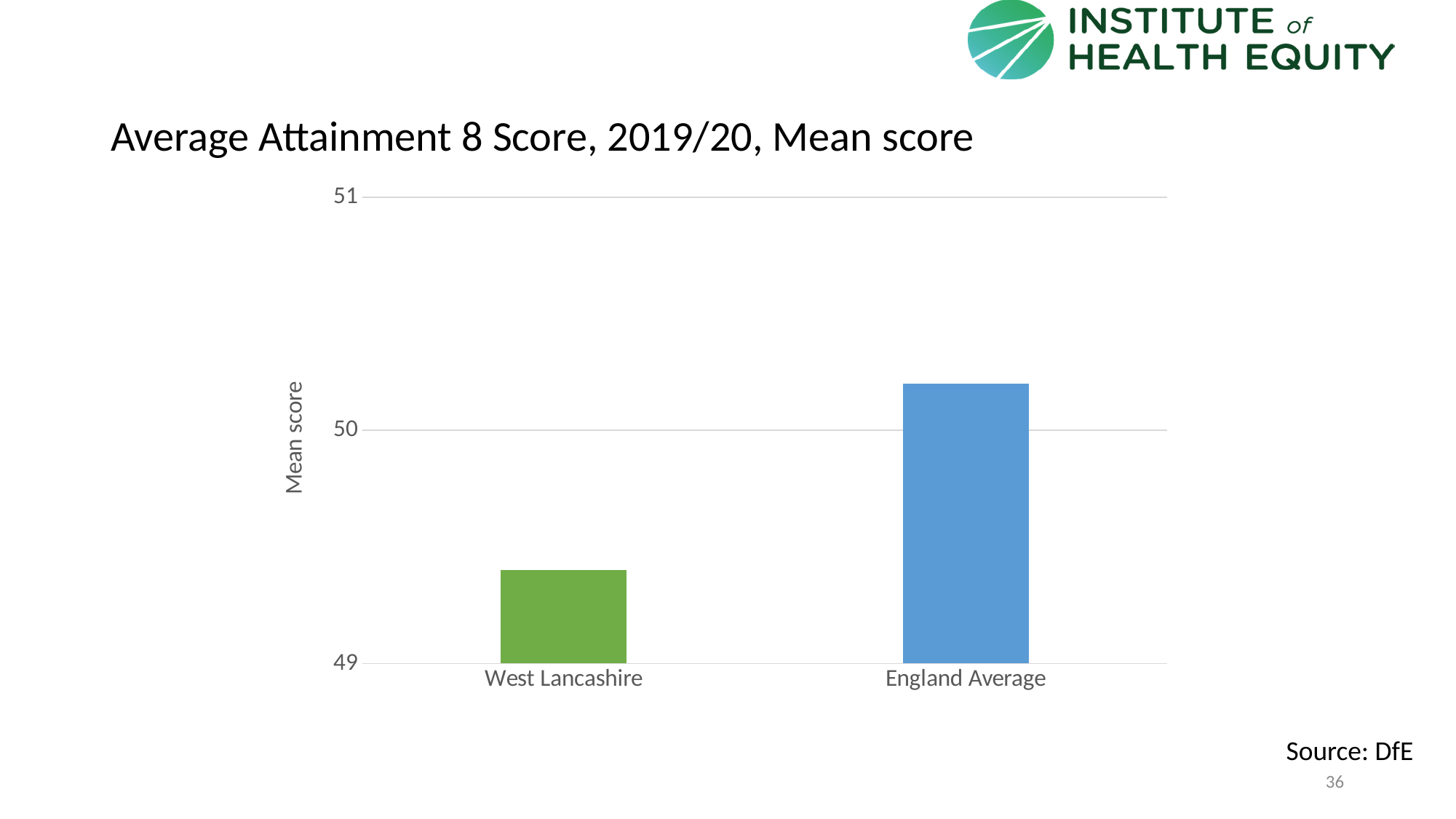

# Average Attainment 8 Score, 2019/20, Mean score

### Chart

| Category | West Lancashire |
|---|---|
| West Lancashire | 49.4 |
| England Average | 50.2 |
Source: DfE
36